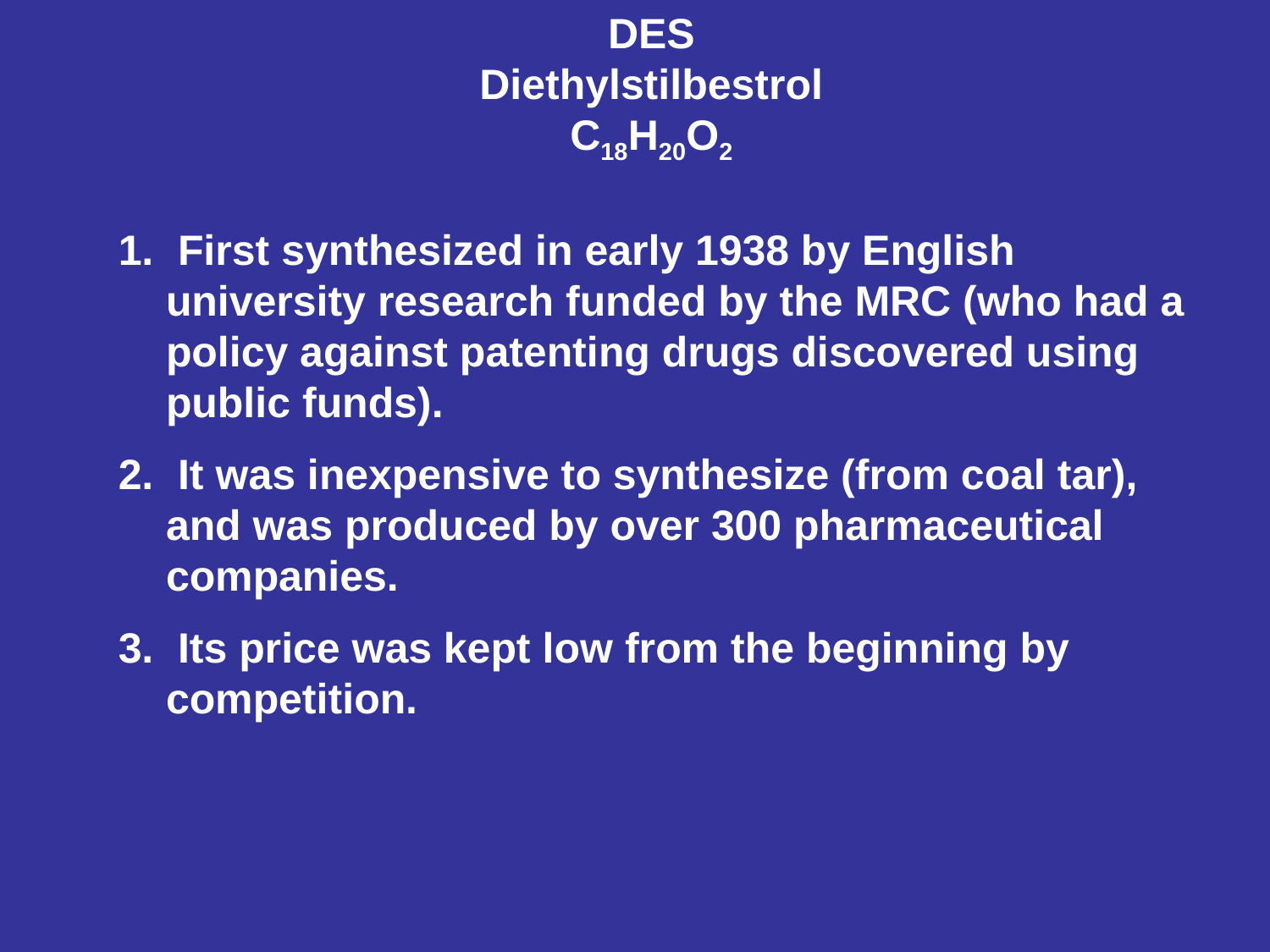

DES
Diethylstilbestrol
C18H20O2

 First synthesized in early 1938 by English university research funded by the MRC (who had a policy against patenting drugs discovered using public funds).

 It was inexpensive to synthesize (from coal tar), and was produced by over 300 pharmaceutical companies.

 Its price was kept low from the beginning by competition.